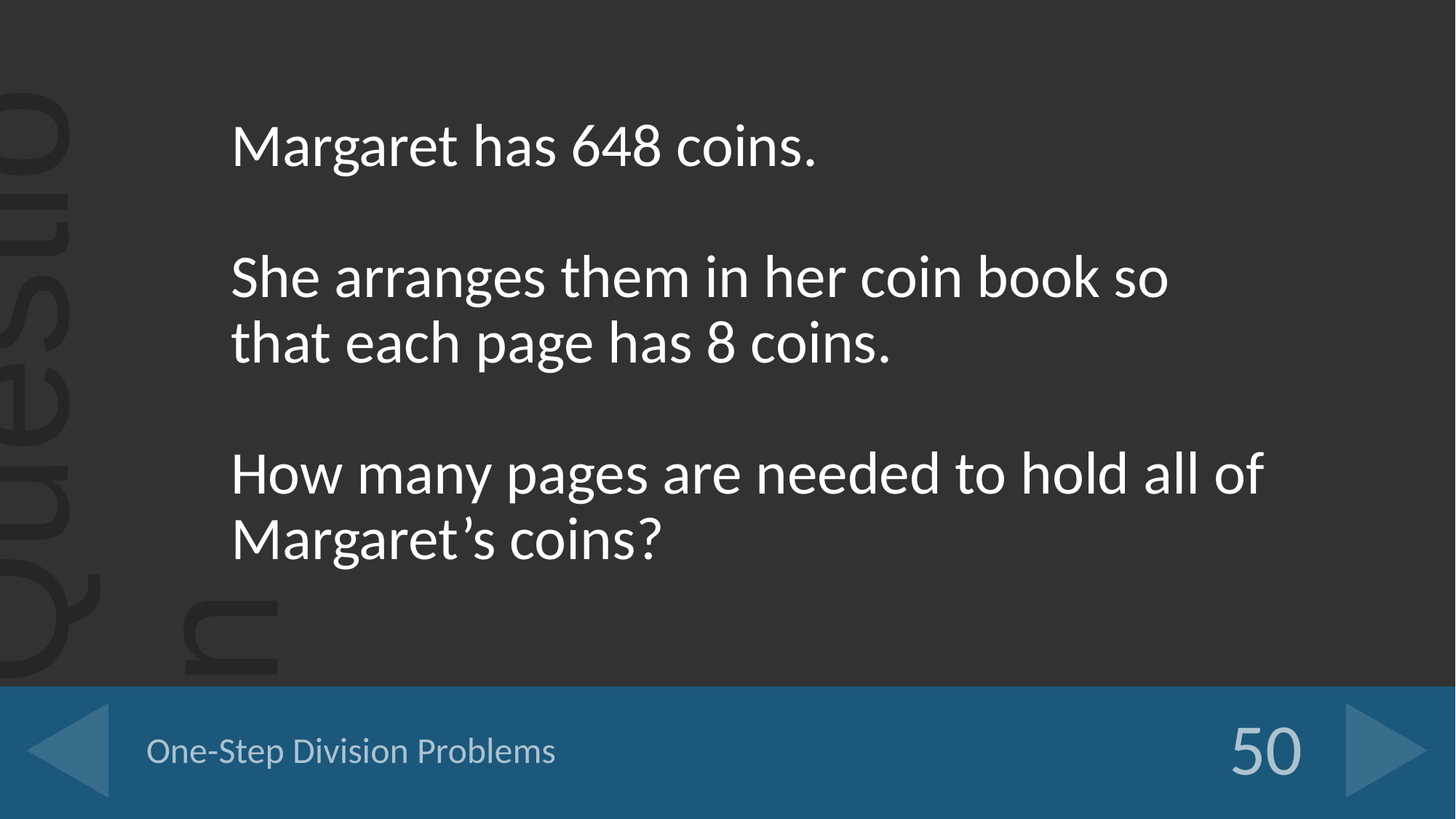

Margaret has 648 coins.

She arranges them in her coin book so that each page has 8 coins.

How many pages are needed to hold all of Margaret’s coins?
# One-Step Division Problems
50